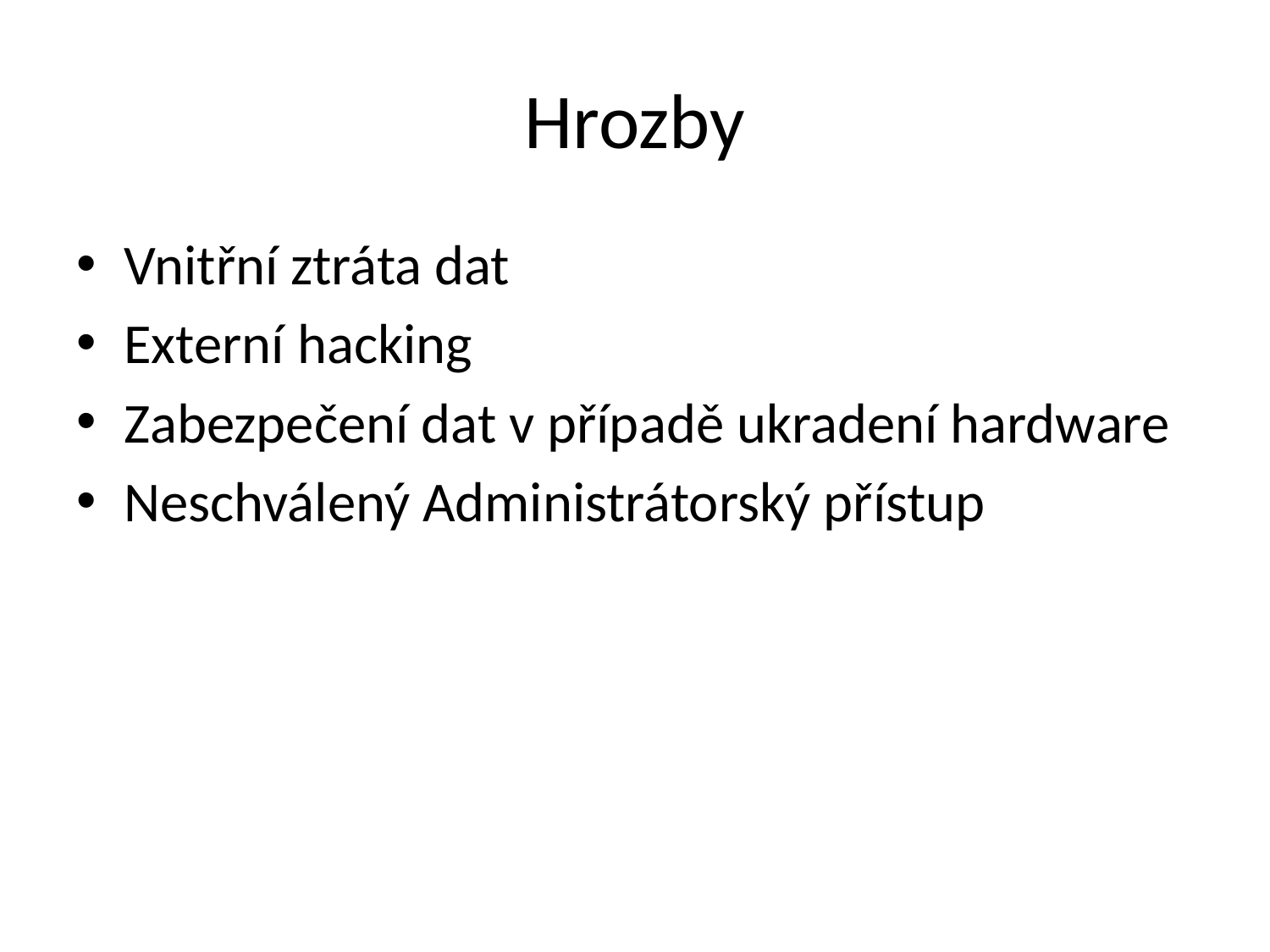

# Hrozby
Vnitřní ztráta dat
Externí hacking
Zabezpečení dat v případě ukradení hardware
Neschválený Administrátorský přístup